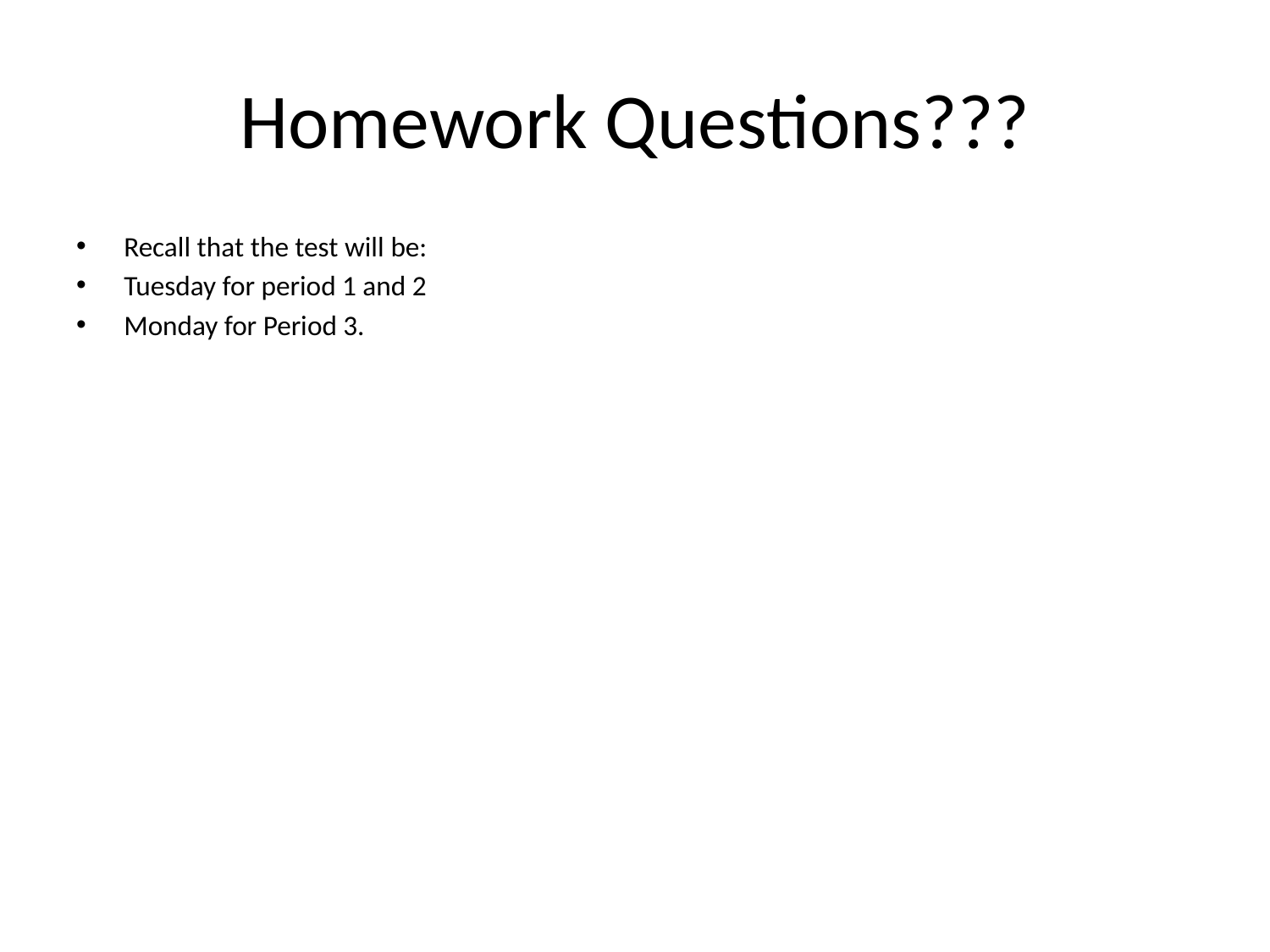

# Homework Questions???
Recall that the test will be:
Tuesday for period 1 and 2
Monday for Period 3.